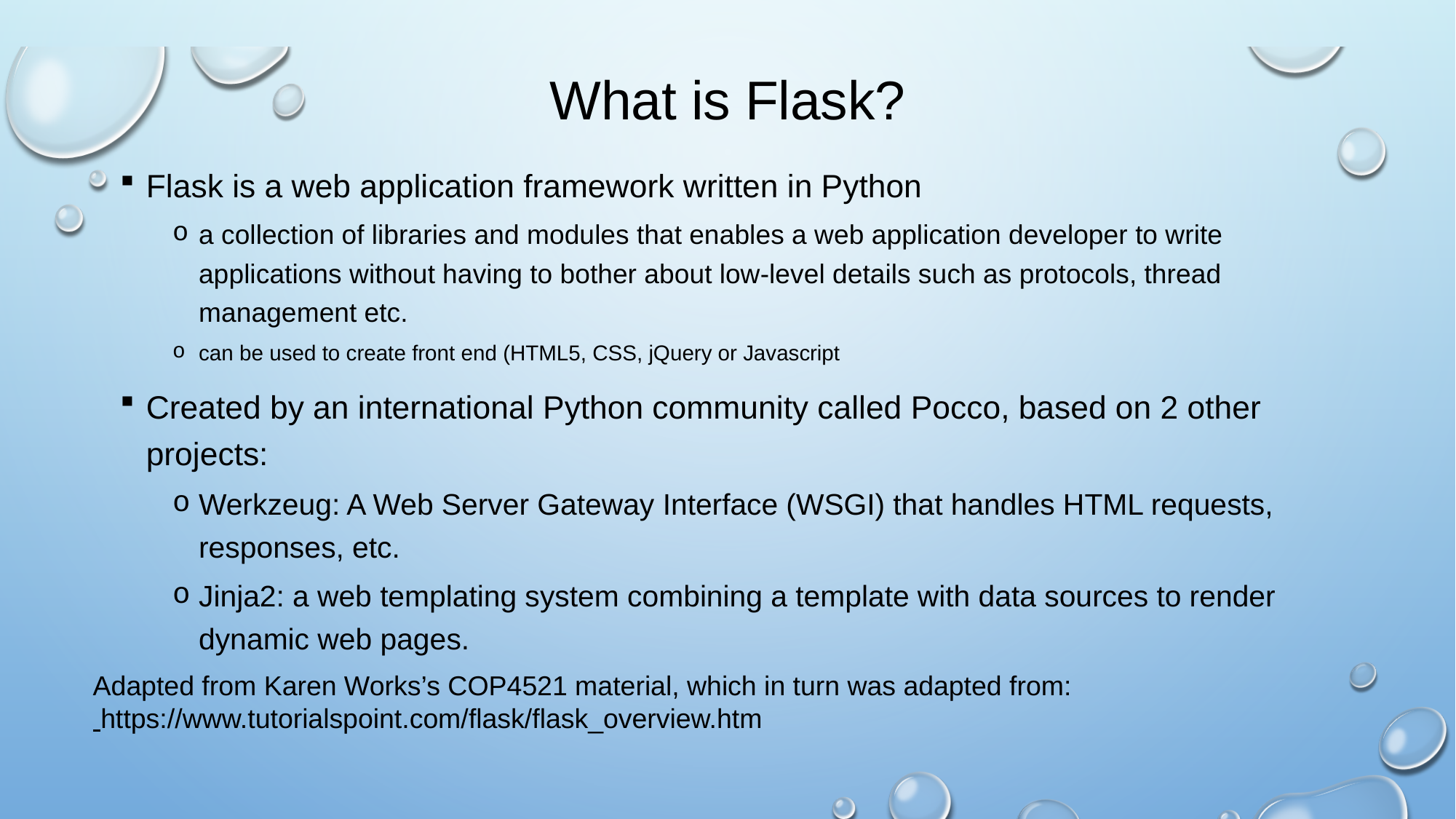

# What is Flask?
Flask is a web application framework written in Python
a collection of libraries and modules that enables a web application developer to write applications without having to bother about low-level details such as protocols, thread management etc.
can be used to create front end (HTML5, CSS, jQuery or Javascript
Created by an international Python community called Pocco, based on 2 other projects:
Werkzeug: A Web Server Gateway Interface (WSGI) that handles HTML requests, responses, etc.
Jinja2: a web templating system combining a template with data sources to render dynamic web pages.
Adapted from Karen Works’s COP4521 material, which in turn was adapted from:
 https://www.tutorialspoint.com/flask/flask_overview.htm